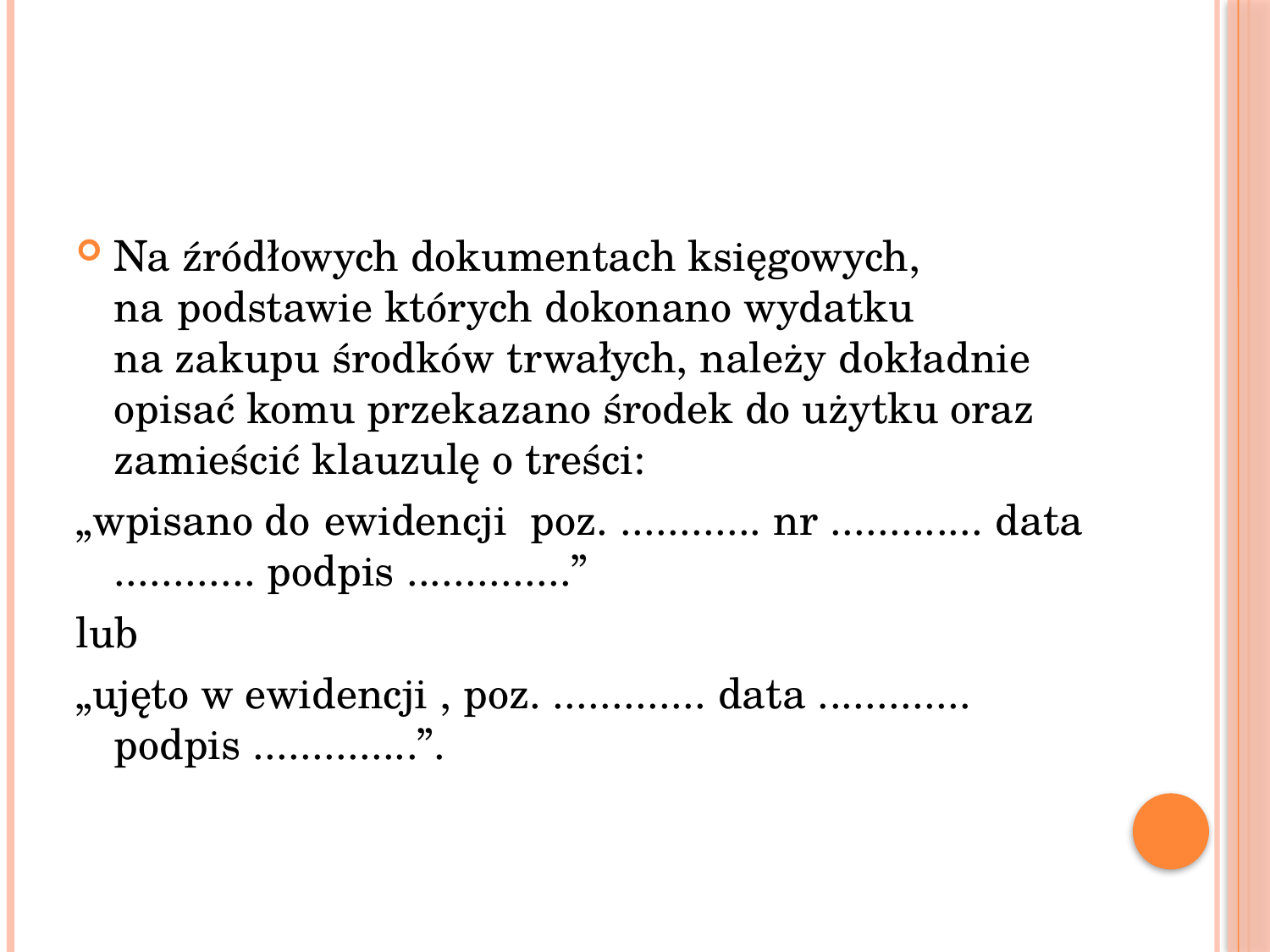

Na źródłowych dokumentach księgowych, na podstawie których dokonano wydatku
na zakupu środków trwałych, należy dokładnie opisać komu przekazano środek do użytku oraz zamieścić klauzulę o treści:
„wpisano do ewidencji  poz. ............ nr ............. data ............ podpis ..............”
lub
„ujęto w ewidencji , poz. ............. data ............. podpis ..............”.